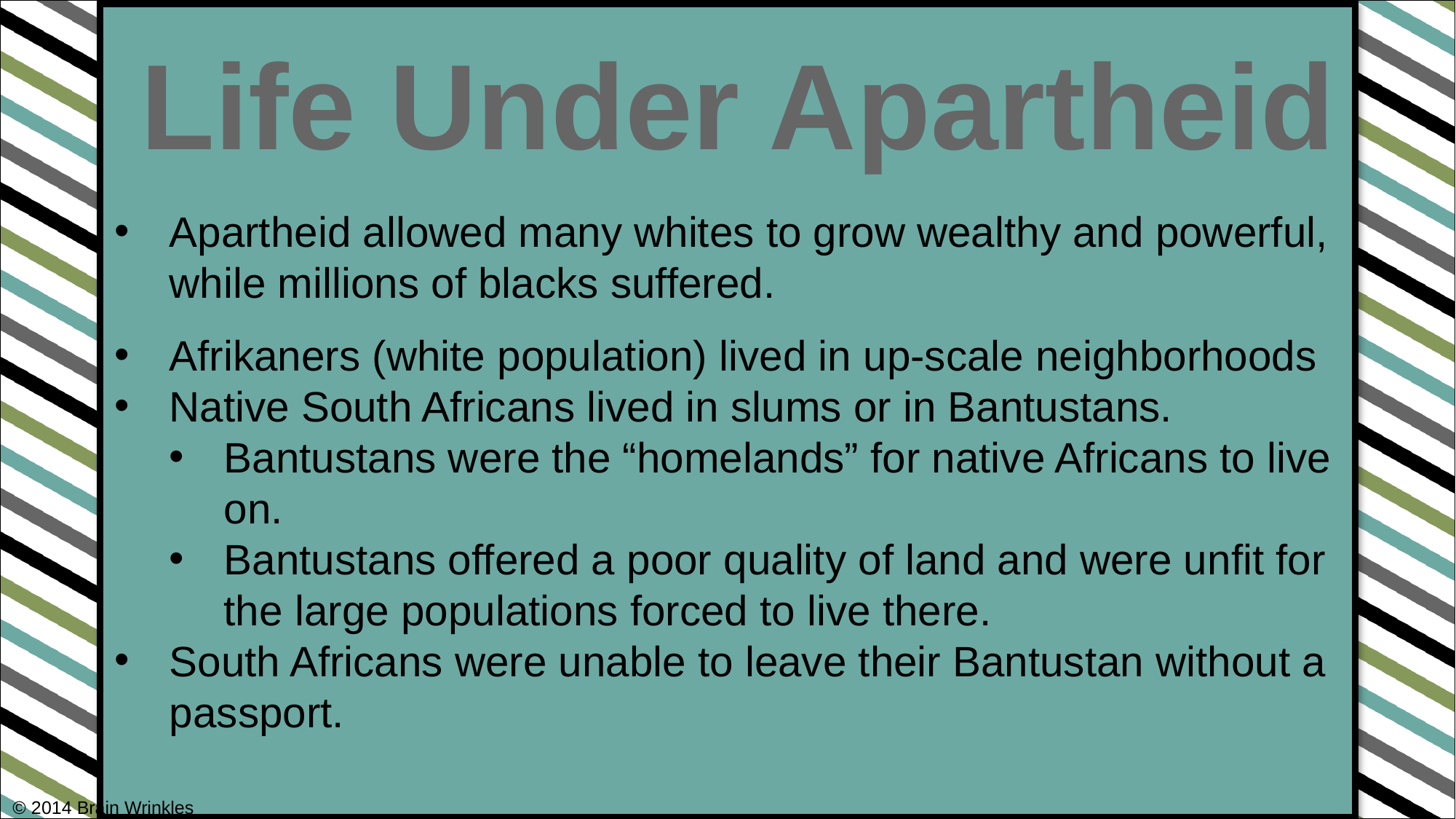

Life Under Apartheid
Apartheid allowed many whites to grow wealthy and powerful, while millions of blacks suffered.

Afrikaners (white population) lived in up-scale neighborhoods
Native South Africans lived in slums or in Bantustans.
Bantustans were the “homelands” for native Africans to live on.
Bantustans offered a poor quality of land and were unfit for the large populations forced to live there.
South Africans were unable to leave their Bantustan without a passport.
© 2014 Brain Wrinkles